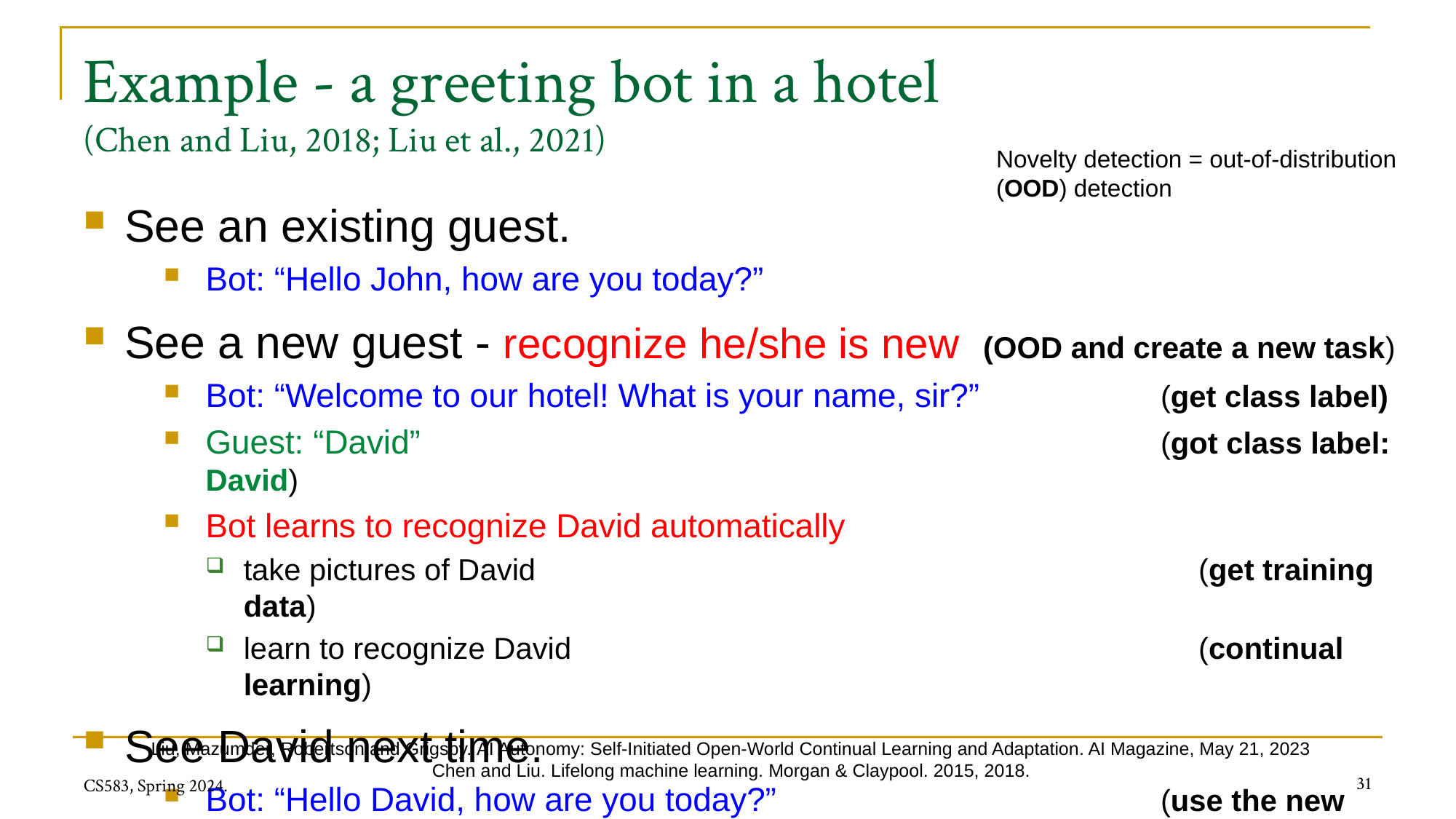

# Example - a greeting bot in a hotel (Chen and Liu, 2018; Liu et al., 2021)
Novelty detection = out-of-distribution (OOD) detection
See an existing guest.
Bot: “Hello John, how are you today?”
See a new guest - recognize he/she is new  (OOD and create a new task)
Bot: “Welcome to our hotel! What is your name, sir?”     	(get class label)
Guest: “David”	(got class label: David)
Bot learns to recognize David automatically
take pictures of David                       	(get training data)
learn to recognize David                  	(continual learning)
See David next time.
Bot: “Hello David, how are you today?” 	(use the new knowledge)
Liu, Mazumder, Robertson and Grigsby. AI Autonomy: Self-Initiated Open-World Continual Learning and Adaptation. AI Magazine, May 21, 2023
Chen and Liu. Lifelong machine learning. Morgan & Claypool. 2015, 2018.
31
CS583, Spring 2024.